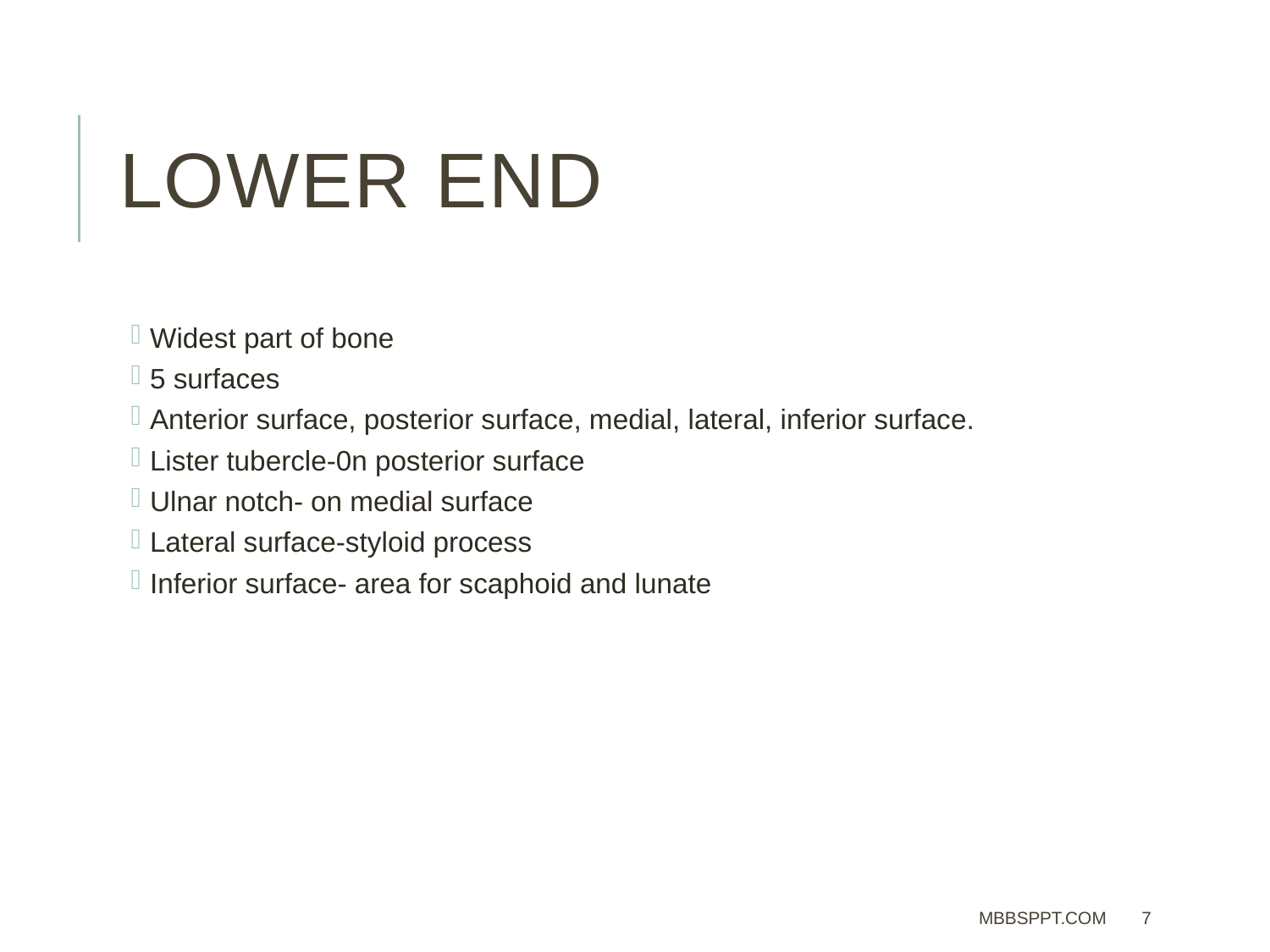

# Lower end
Widest part of bone
5 surfaces
Anterior surface, posterior surface, medial, lateral, inferior surface.
Lister tubercle-0n posterior surface
Ulnar notch- on medial surface
Lateral surface-styloid process
Inferior surface- area for scaphoid and lunate
MBBSPPT.COM
7